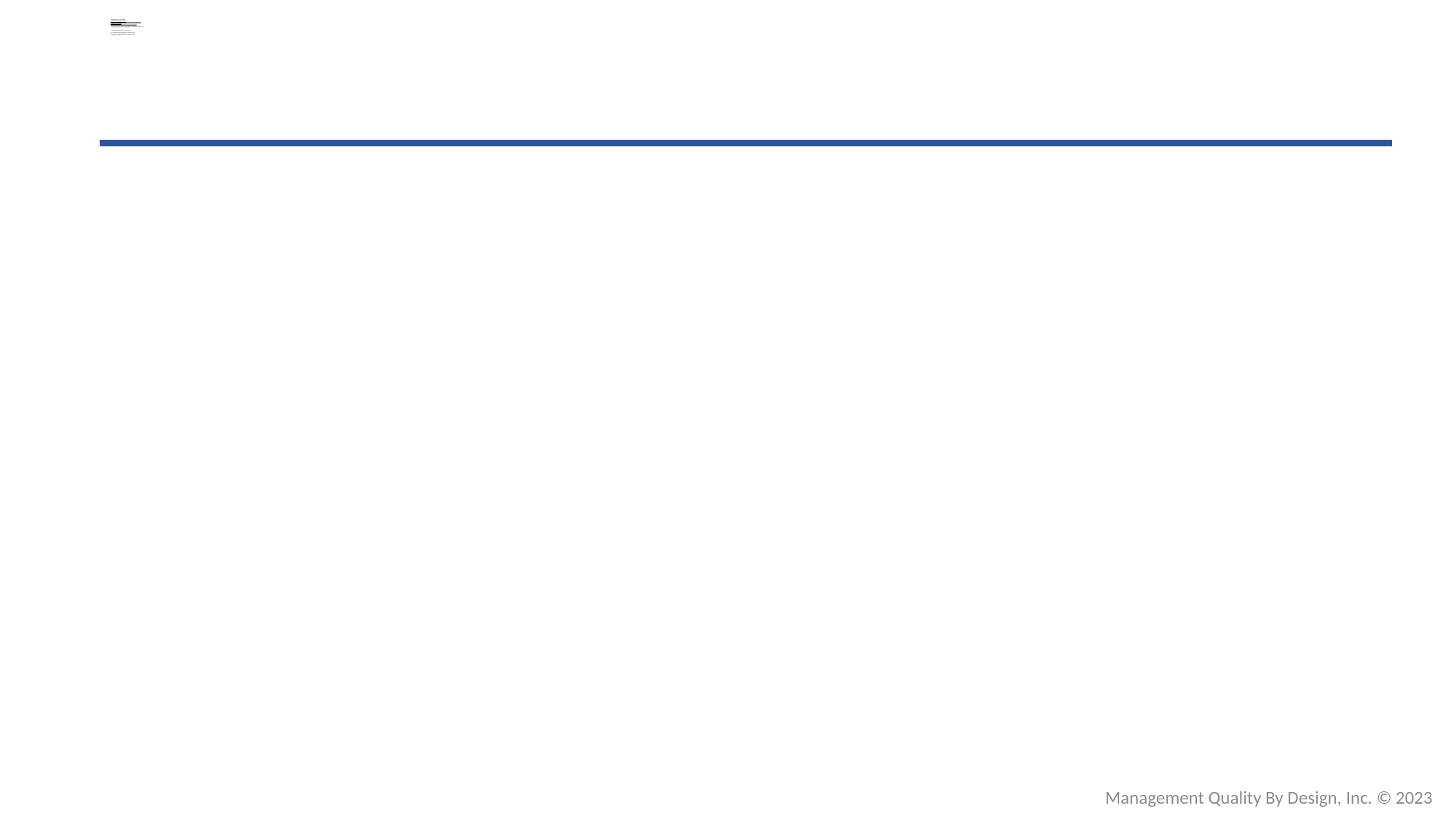

# References (continued) Human behaviors for infrequent fire evacuation https://scholar.google.com/scholar?hl=en&as_sdt=0%2C33&q=human+behaviors+for+infrequent+fire+evacuation+&btnG= “bystander effect fire evacuation” https://scholar.google.com/scholar?hl=en&as_sdt=0%2C33&q=bystander+effect+fire+evacuation&oq=by “Exit choice in an emergency evacuation scenario is influenced by exit familiarity and neighbor behavior,” Max Kinatedera,b,1,⁎ , Brittany Comunalea,1 , William H. Warrena “From Empathy to Apathy: The Bystander Effect Revisited,” Ruud Hortensius1 and Beatrice de Gelder2,3 “Pursuing behavioral realism in Virtual Reality for fire evacuation research,” Silvia Arias1 | Jonathan Wahlqvist1 | Daniel Nilsson2 | Enrico Ronchi1 | Håkan Frantzich1 “Social Influence on Evacuation Behavior in Real and Virtual Environments,” Max Kinateder, William H. Warren
Management Quality By Design, Inc. © 2023